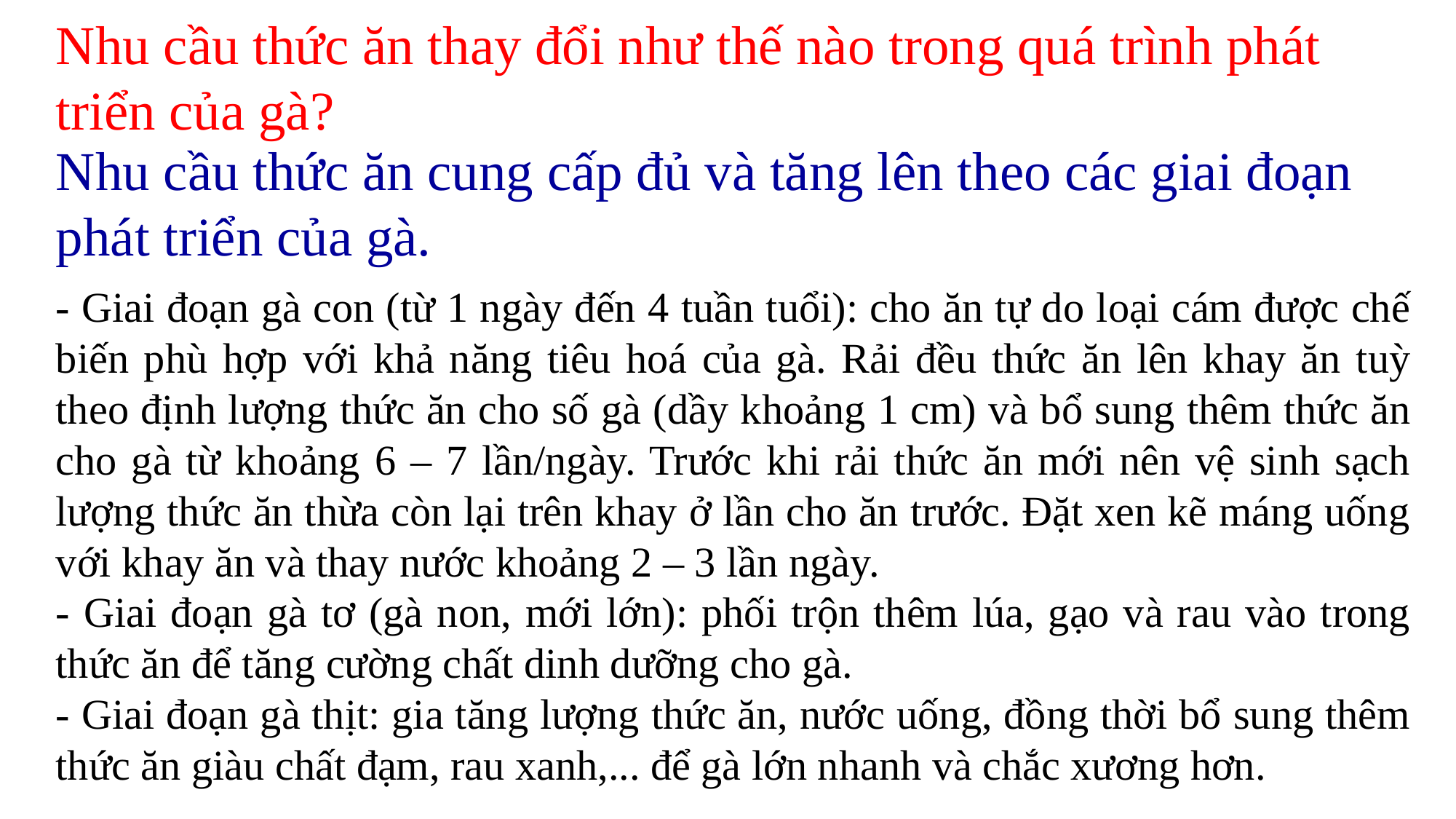

Nhu cầu thức ăn thay đổi như thế nào trong quá trình phát triển của gà?
Nhu cầu thức ăn cung cấp đủ và tăng lên theo các giai đoạn phát triển của gà.
- Giai đoạn gà con (từ 1 ngày đến 4 tuần tuổi): cho ăn tự do loại cám được chế biến phù hợp với khả năng tiêu hoá của gà. Rải đều thức ăn lên khay ăn tuỳ theo định lượng thức ăn cho số gà (dầy khoảng 1 cm) và bổ sung thêm thức ăn cho gà từ khoảng 6 – 7 lần/ngày. Trước khi rải thức ăn mới nên vệ sinh sạch lượng thức ăn thừa còn lại trên khay ở lần cho ăn trước. Đặt xen kẽ máng uống với khay ăn và thay nước khoảng 2 – 3 lần ngày.
- Giai đoạn gà tơ (gà non, mới lớn): phối trộn thêm lúa, gạo và rau vào trong thức ăn để tăng cường chất dinh dưỡng cho gà.
- Giai đoạn gà thịt: gia tăng lượng thức ăn, nước uống, đồng thời bổ sung thêm thức ăn giàu chất đạm, rau xanh,... để gà lớn nhanh và chắc xương hơn.